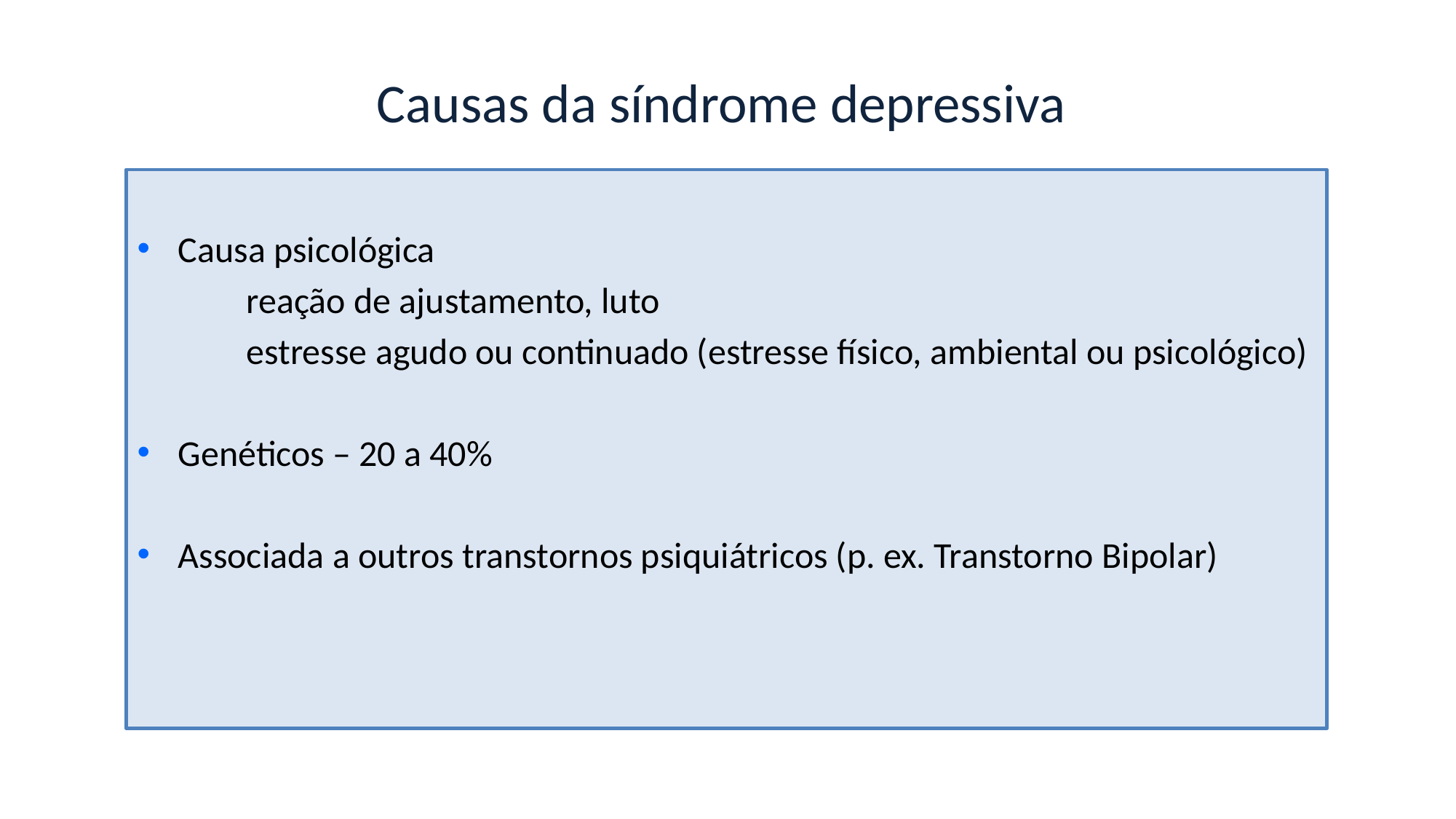

# Causas da síndrome depressiva

Causa psicológica
reação de ajustamento, luto
estresse agudo ou continuado (estresse físico, ambiental ou psicológico)

Genéticos – 20 a 40%

Associada a outros transtornos psiquiátricos (p. ex. Transtorno Bipolar)